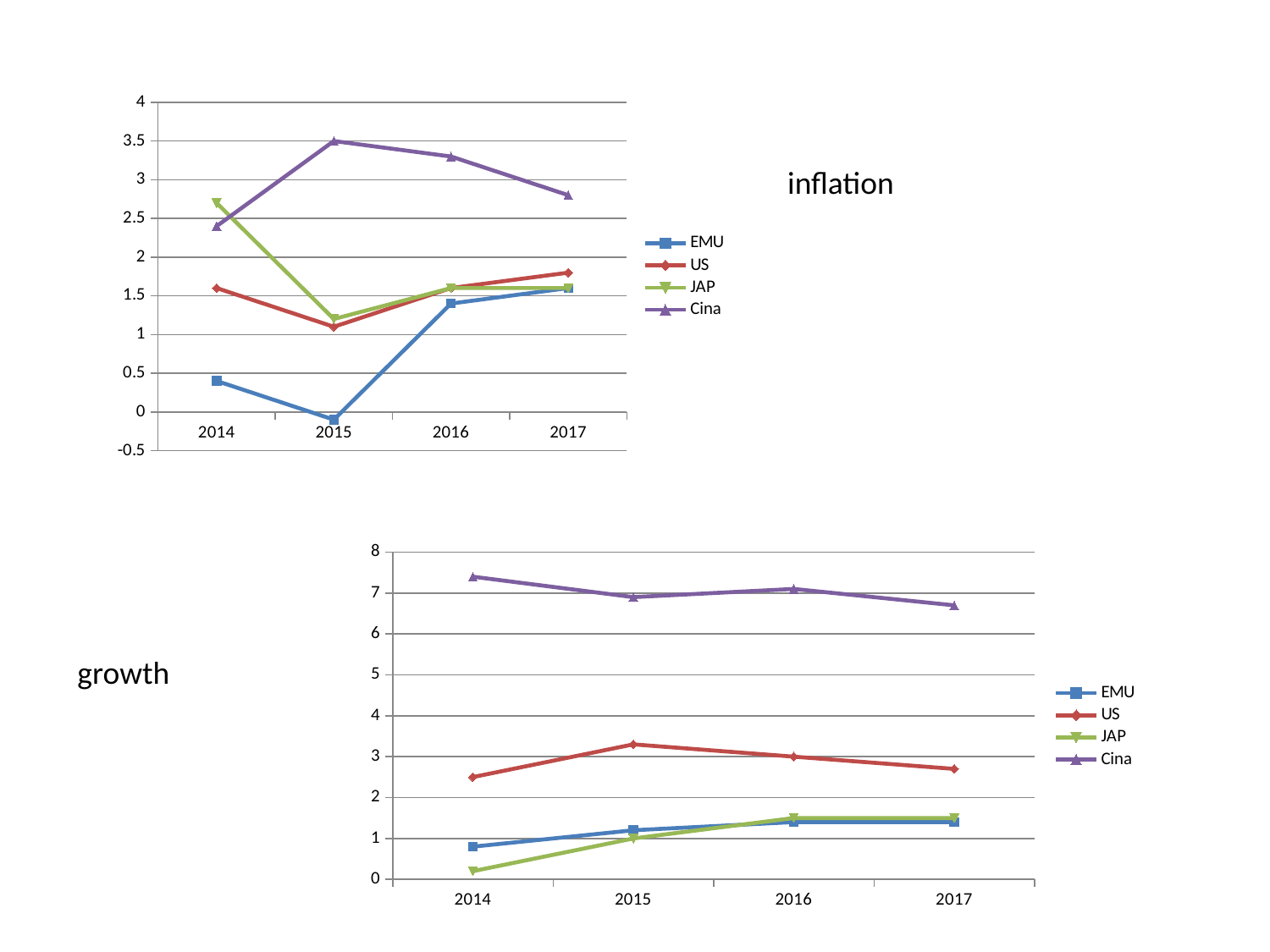

### Chart

| Category | EMU | US | JAP  | Cina |
|---|---|---|---|---|
| 2014 | 0.4 | 1.6 | 2.7 | 2.4 |
| 2015 | -0.1 | 1.1 | 1.2 | 3.5 |
| 2016 | 1.4 | 1.6 | 1.6 | 3.3 |
| 2017 | 1.6 | 1.8 | 1.6 | 2.8 |
inflation

### Chart

| Category | EMU | US | JAP | Cina |
|---|---|---|---|---|
| 2014 | 0.8 | 2.5 | 0.2 | 7.4 |
| 2015 | 1.2 | 3.3 | 1.0 | 6.9 |
| 2016 | 1.4 | 3.0 | 1.5 | 7.1 |
| 2017 | 1.4 | 2.7 | 1.5 | 6.7 |
growth